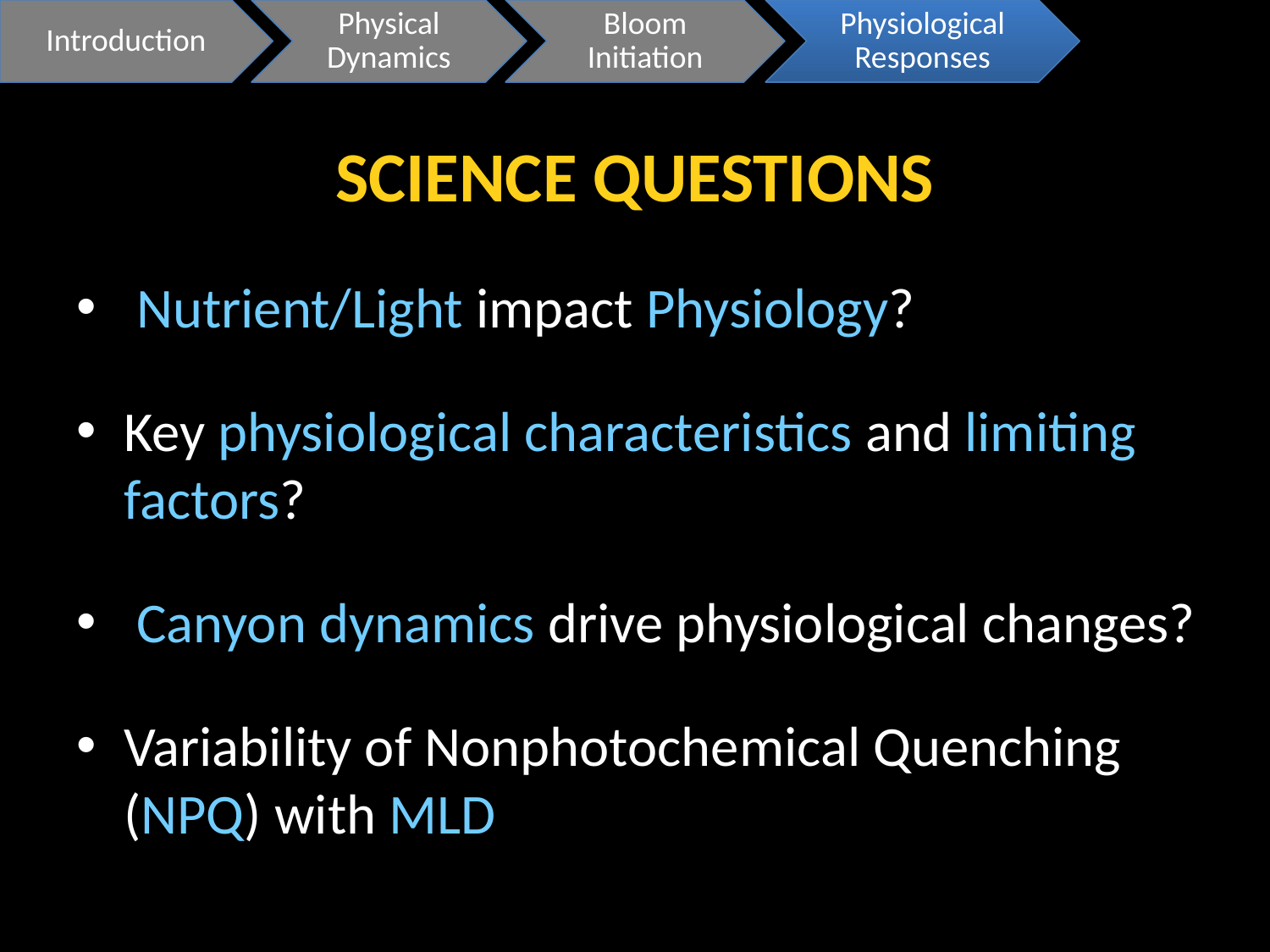

Introduction
Physical Dynamics
Bloom
Initiation
Physiological Responses
# Science Questions
 Nutrient/Light impact Physiology?
Key physiological characteristics and limiting factors?
 Canyon dynamics drive physiological changes?
Variability of Nonphotochemical Quenching (NPQ) with MLD